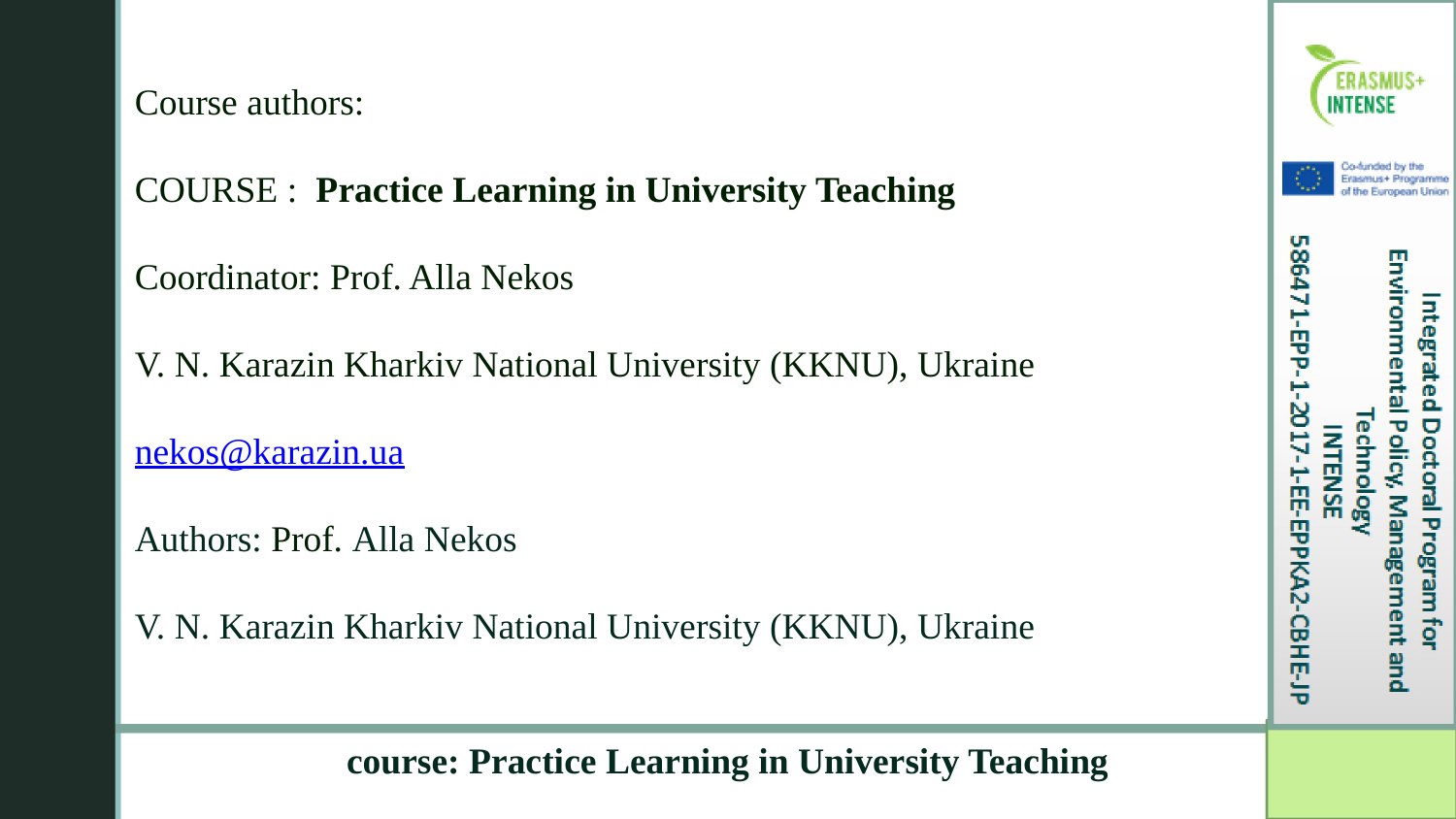

Course authors:
COURSE :  Practice Learning in University Teaching
Coordinator: Prof. Alla Nekos
V. N. Karazin Kharkiv National University (KKNU), Ukraine
nekos@karazin.ua
Authors: Prof. Alla Nekos
V. N. Karazin Kharkiv National University (KKNU), Ukraine
course: Practice Learning in University Teaching